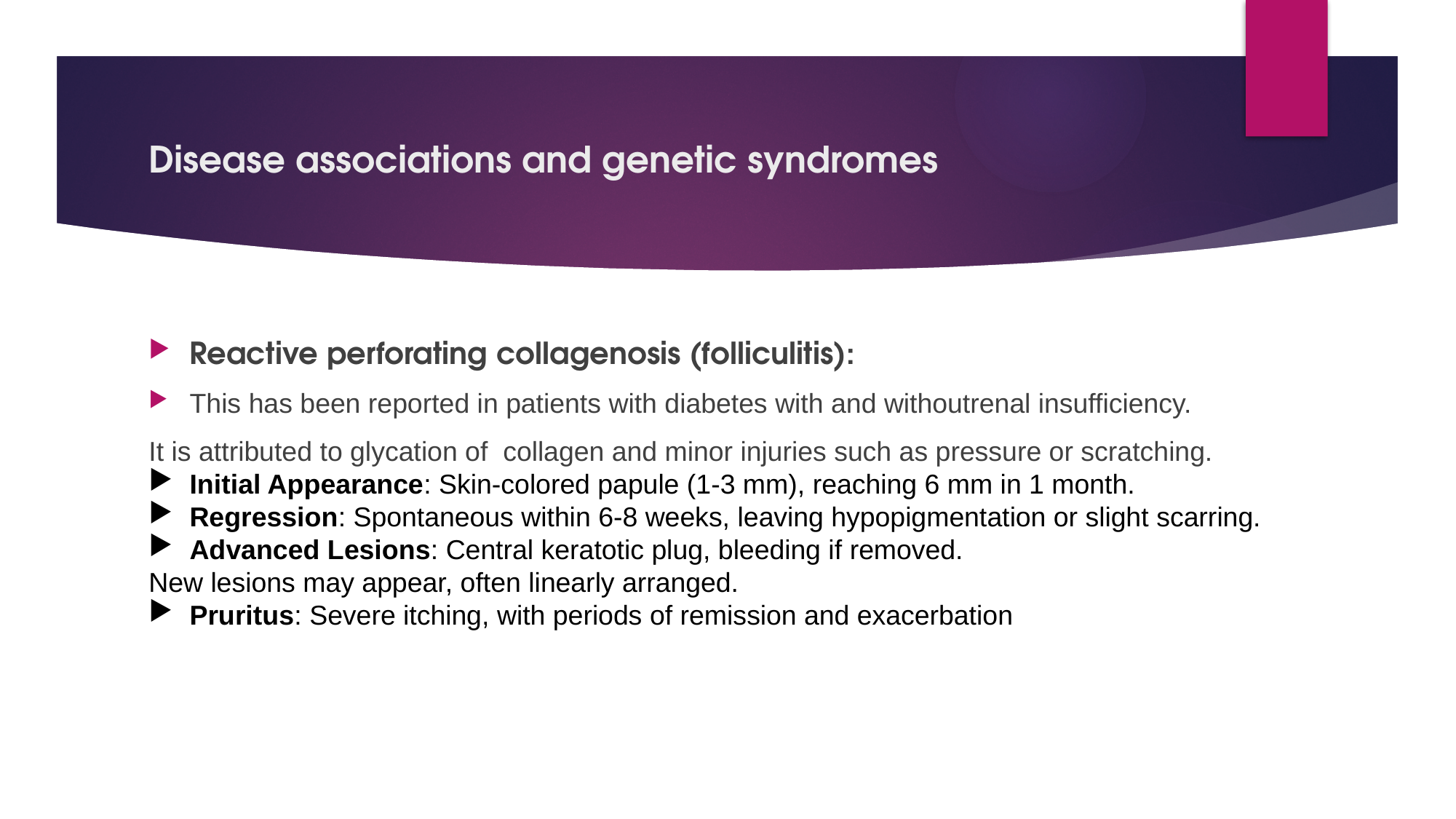

# Disease associations and genetic syndromes
Reactive perforating collagenosis (folliculitis):
This has been reported in patients with diabetes with and withoutrenal insufficiency.
It is attributed to glycation of  collagen and minor injuries such as pressure or scratching.
Initial Appearance: Skin-colored papule (1-3 mm), reaching 6 mm in 1 month.
Regression: Spontaneous within 6-8 weeks, leaving hypopigmentation or slight scarring.
Advanced Lesions: Central keratotic plug, bleeding if removed.
New lesions may appear, often linearly arranged.
Pruritus: Severe itching, with periods of remission and exacerbation